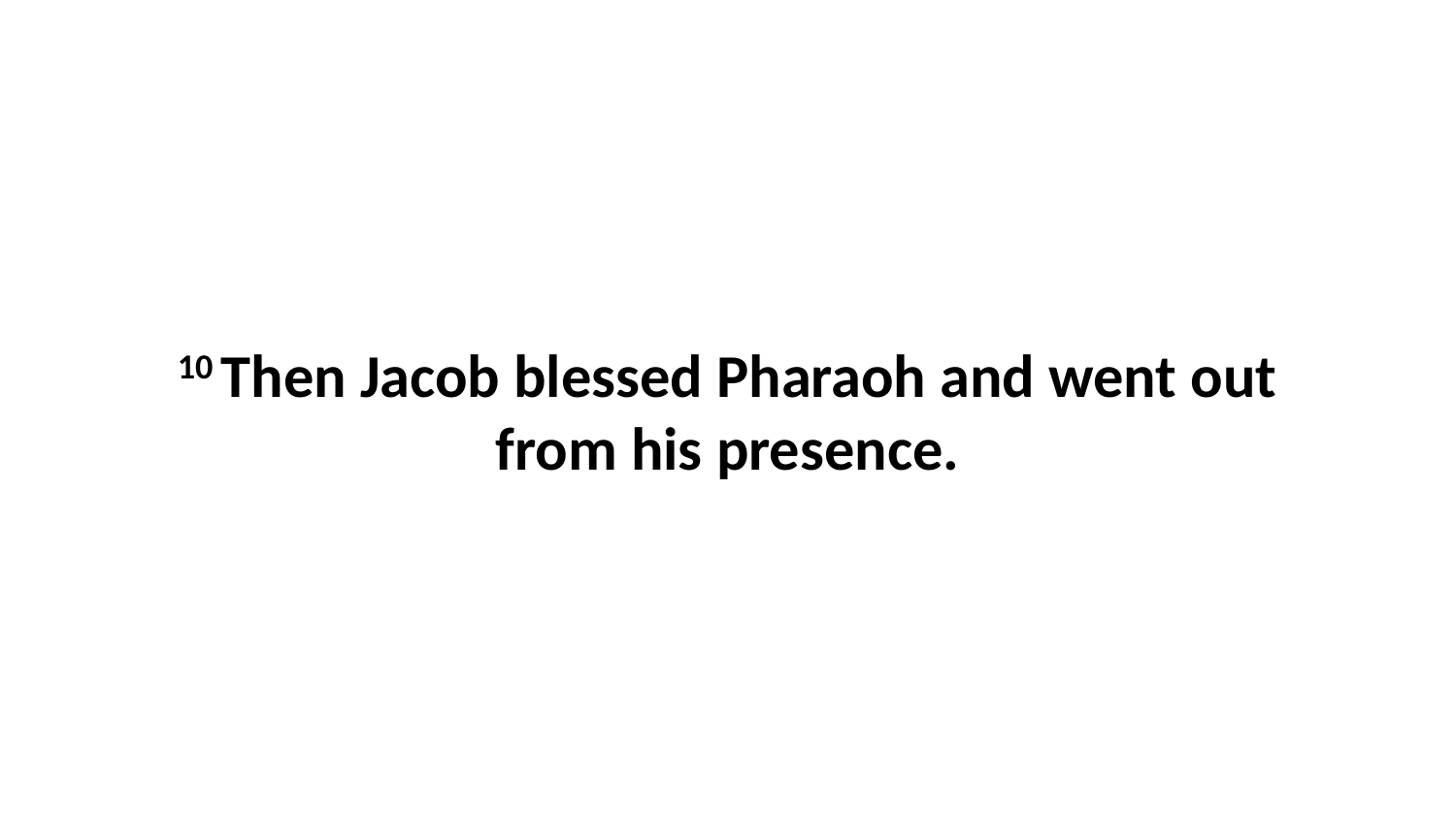

10 Then Jacob blessed Pharaoh and went out from his presence.